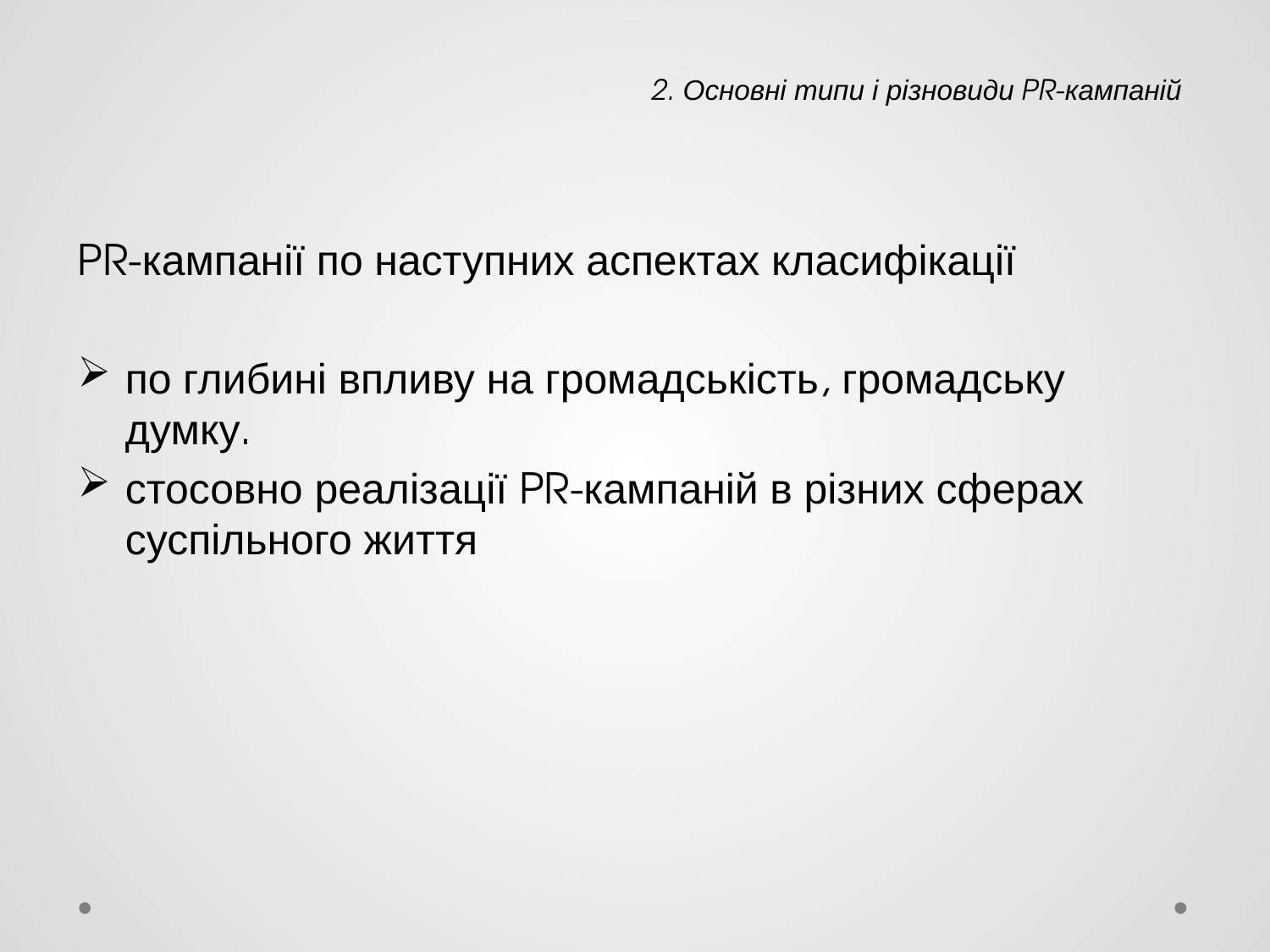

2. Основні типи і різновиди PR-кампаній

PR-кампанії по наступних аспектах класифікації

по глибині впливу на громадськість, громадську думку.
стосовно реалізації PR-кампаній в різних сферах суспільного життя